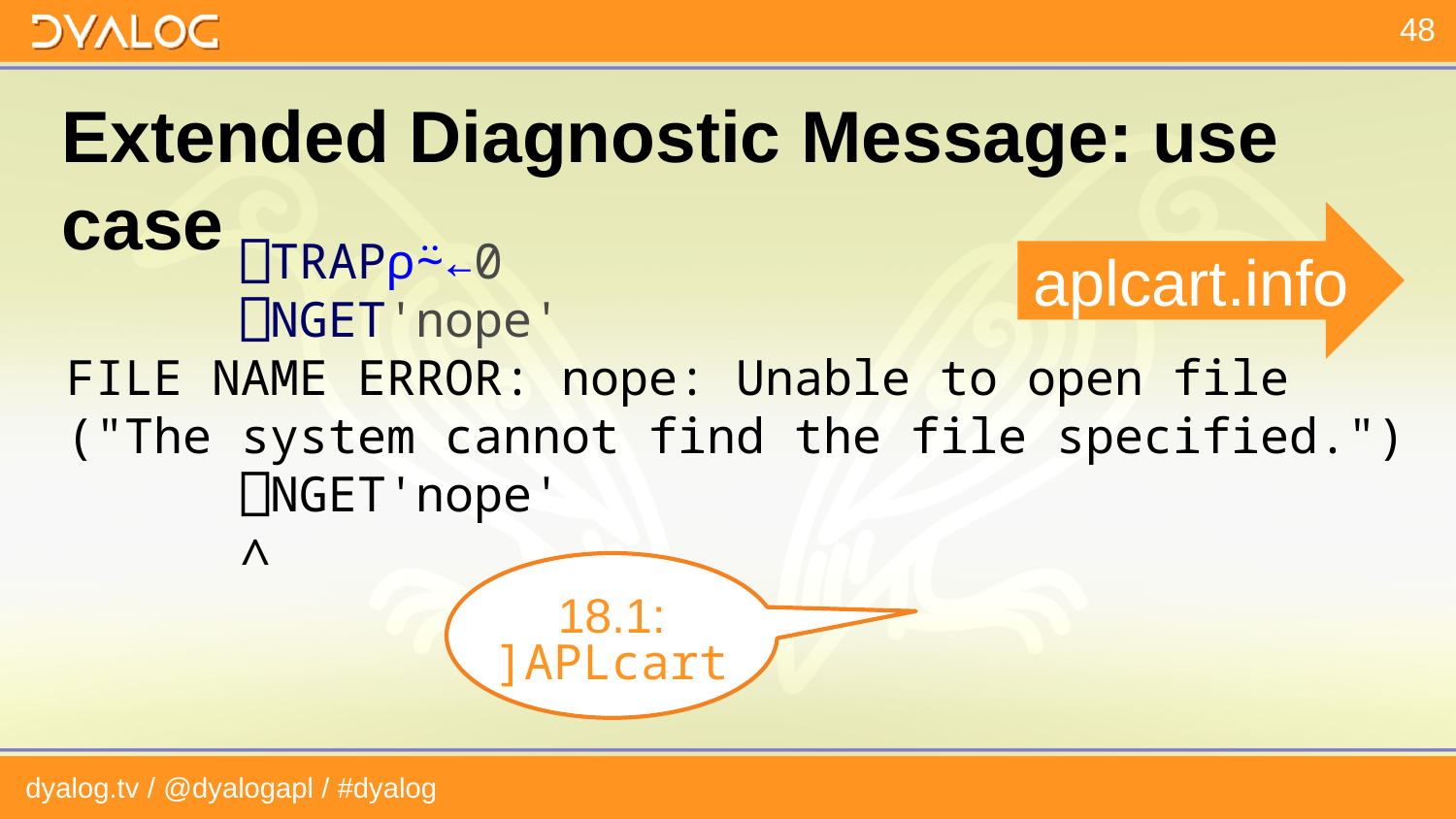

# Extended Diagnostic Message: use case
aplcart.info
      ⎕TRAP⍴⍨←0
      ⎕NGET'nope'
FILE NAME ERROR: nope: Unable to open file ("The system cannot find the file specified.")
      ⎕NGET'nope'
      ∧

18.1:
]APLcart